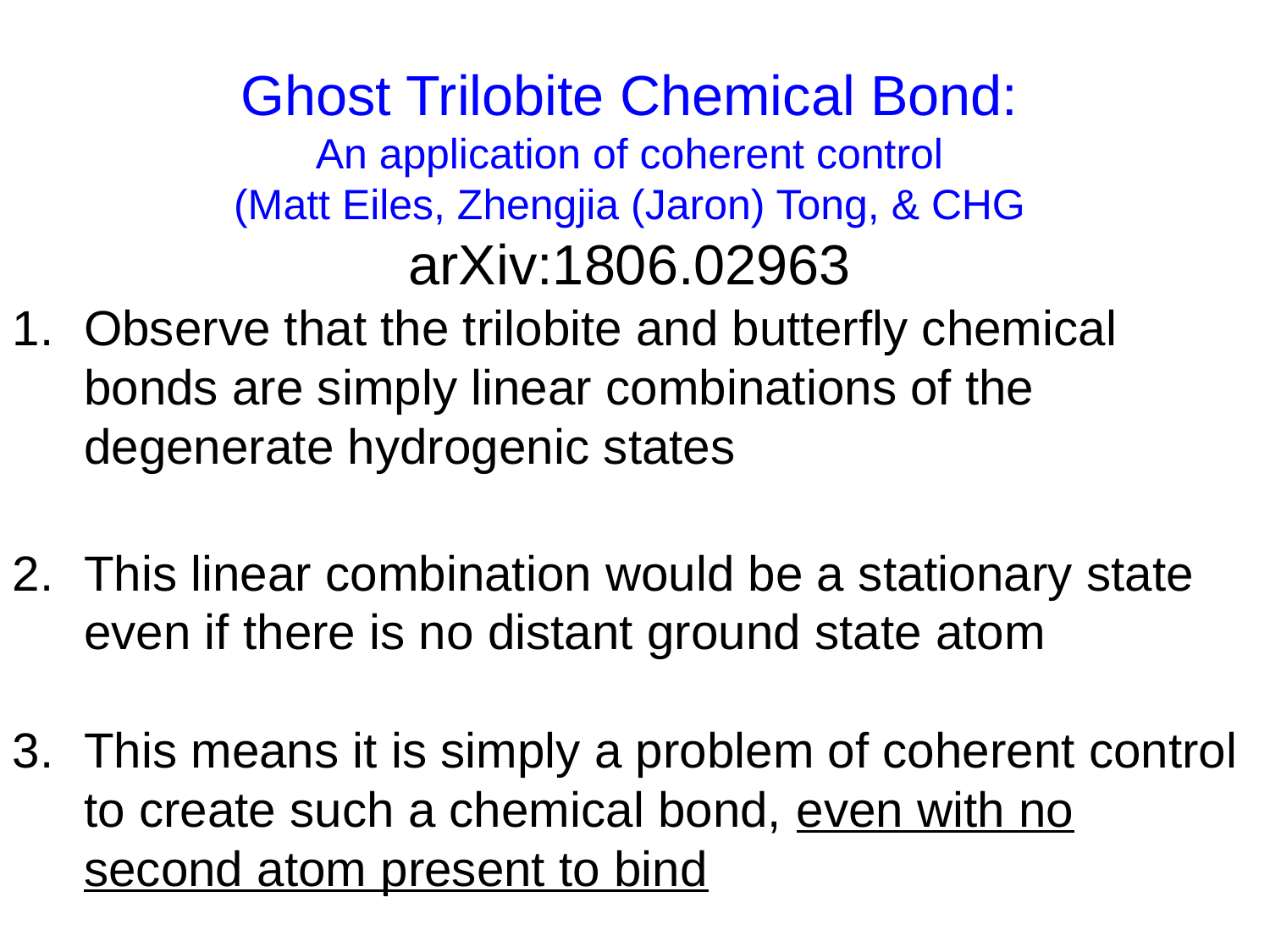

Ghost Trilobite Chemical Bond:
An application of coherent control
(Matt Eiles, Zhengjia (Jaron) Tong, & CHG
arXiv:1806.02963
Observe that the trilobite and butterfly chemical bonds are simply linear combinations of the degenerate hydrogenic states

This linear combination would be a stationary state even if there is no distant ground state atom

This means it is simply a problem of coherent control to create such a chemical bond, even with no second atom present to bind